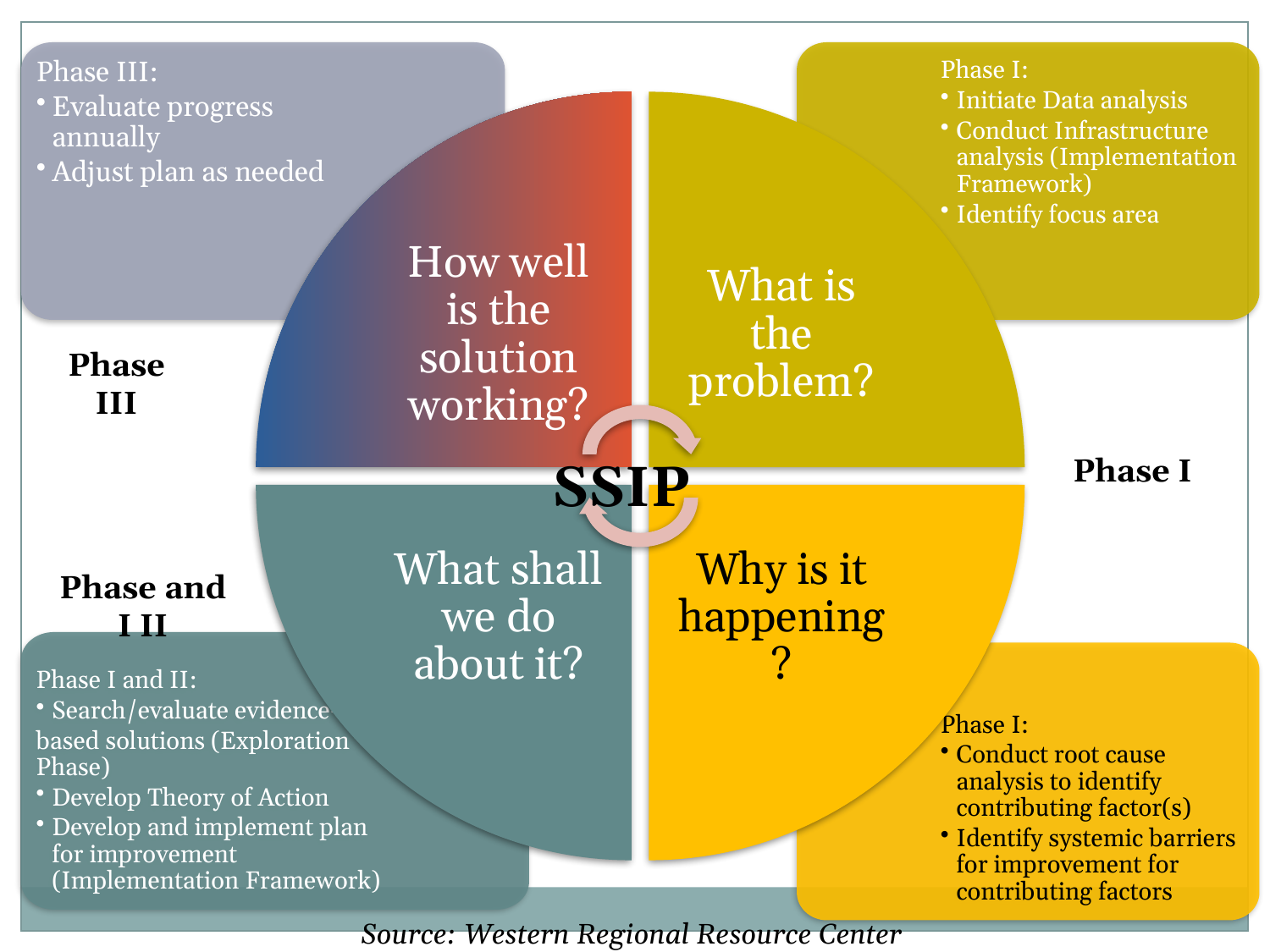

Phase III:
Evaluate progress annually
Adjust plan as needed
Phase I:
Initiate Data analysis
Conduct Infrastructure analysis (Implementation Framework)
Identify focus area

How well is the solution working?
What is the problem?
Phase III

SSIP
Phase I
Why is it happening?
What shall we do about it?
Phase and I II
Phase I and II:
Search/evaluate evidence-
based solutions (Exploration Phase)
Develop Theory of Action
Develop and implement plan for improvement (Implementation Framework)
Phase I:
Conduct root cause analysis to identify contributing factor(s)
Identify systemic barriers for improvement for contributing factors
Source: Western Regional Resource Center